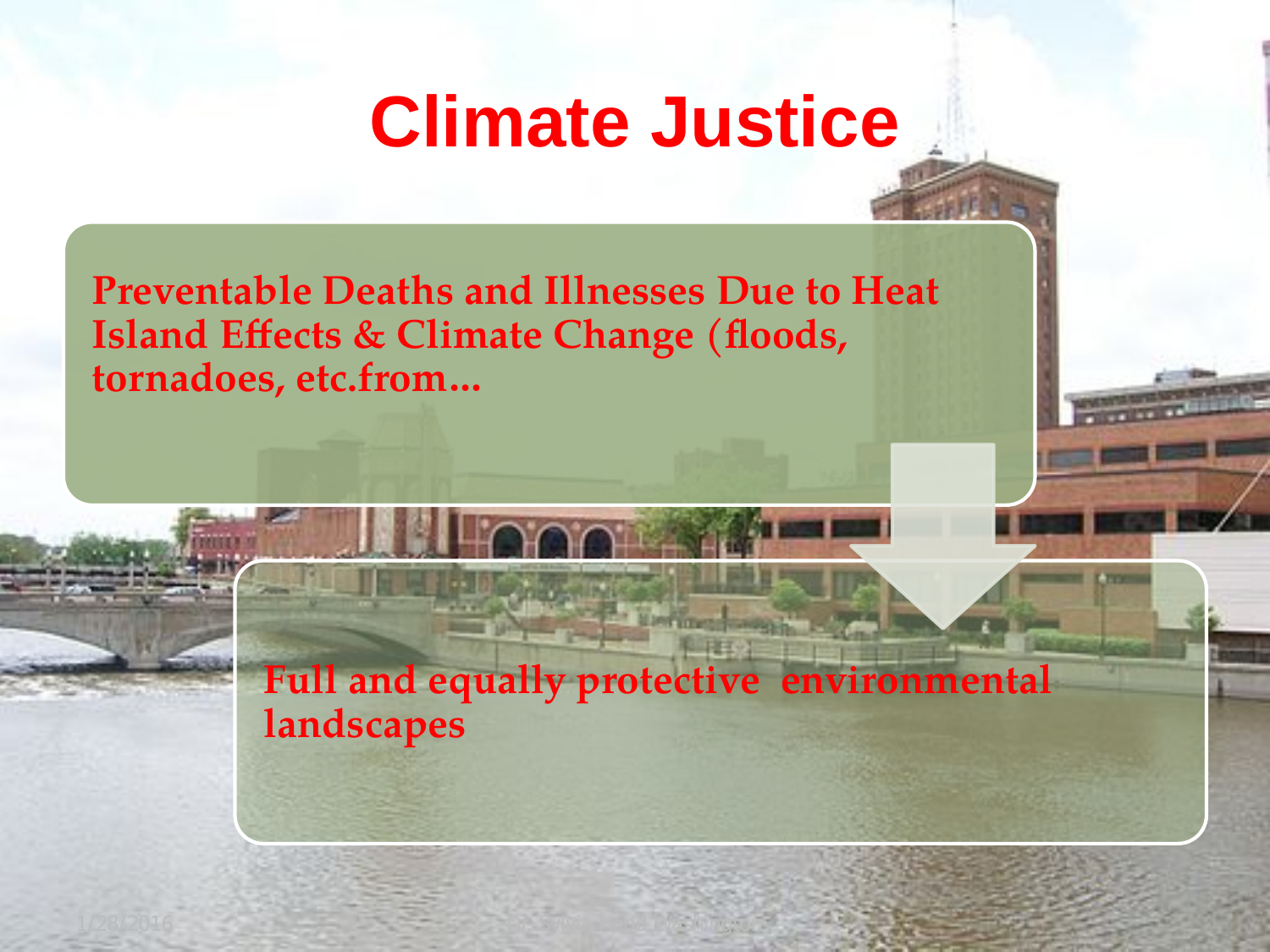

# Climate Justice
Preventable Deaths and Illnesses Due to Heat Island Effects & Climate Change (floods, tornadoes, etc.from…

Full and equally protective  environmental  landscapes

1/28/2016
Dr. Sylvia Hood Washington